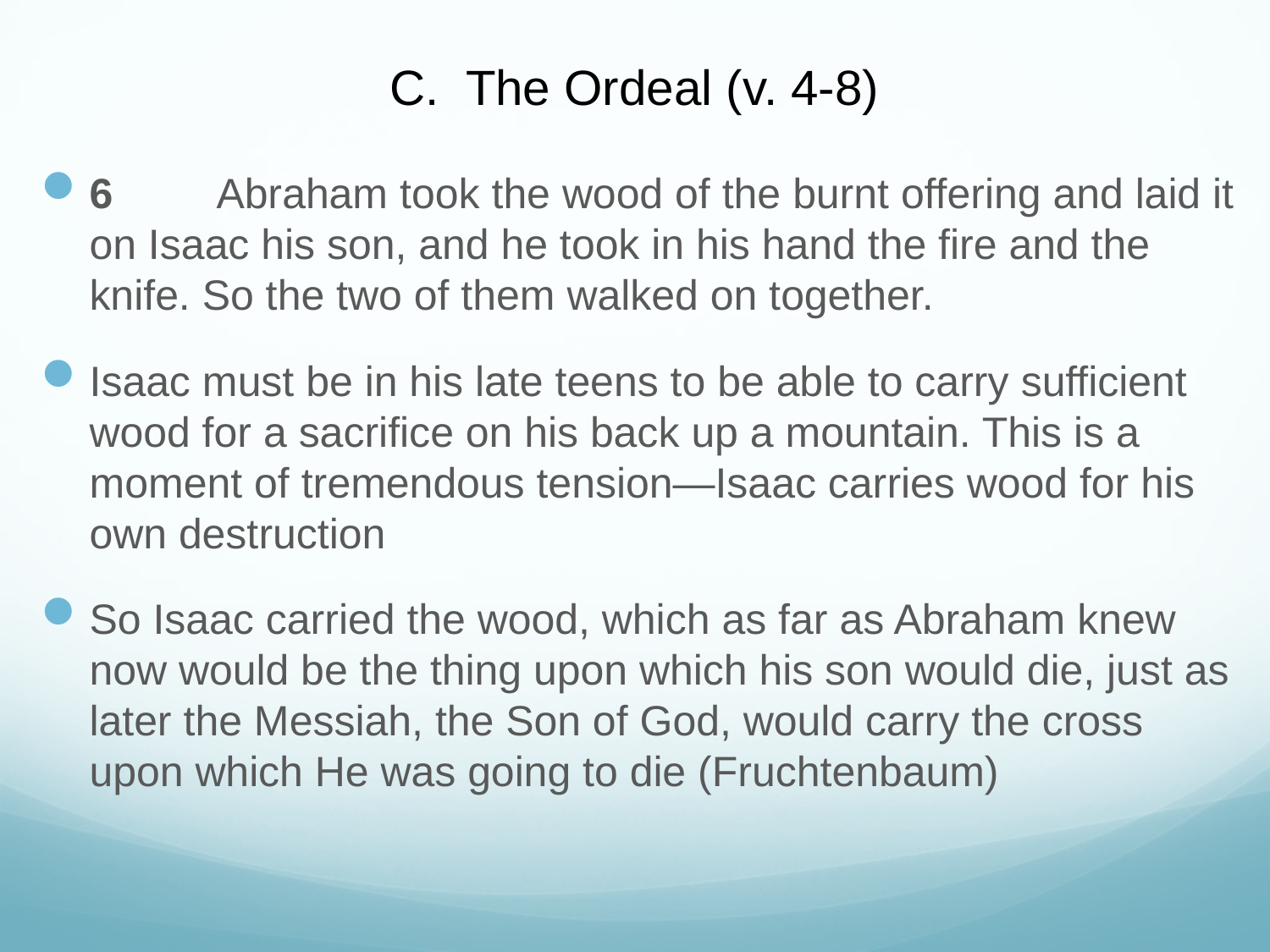

# C.  The Ordeal (v. 4-8)
6	Abraham took the wood of the burnt offering and laid it on Isaac his son, and he took in his hand the fire and the knife. So the two of them walked on together.
Isaac must be in his late teens to be able to carry sufficient wood for a sacrifice on his back up a mountain. This is a moment of tremendous tension—Isaac carries wood for his own destruction
So Isaac carried the wood, which as far as Abraham knew now would be the thing upon which his son would die, just as later the Messiah, the Son of God, would carry the cross upon which He was going to die (Fruchtenbaum)